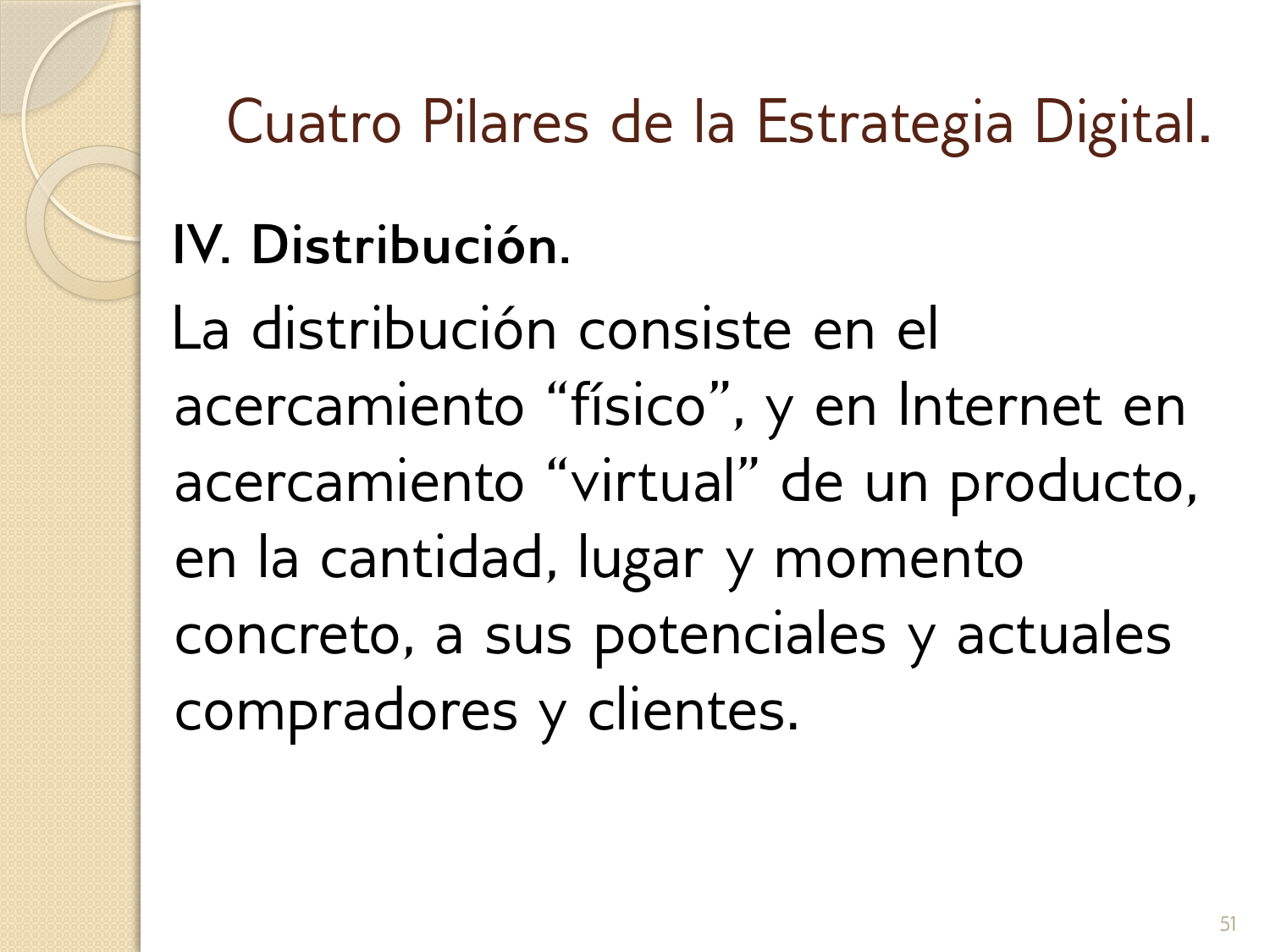

# Cuatro Pilares de la Estrategia Digital.
IV. Distribución.
La distribución consiste en el acercamiento “físico”, y en Internet en acercamiento “virtual” de un producto, en la cantidad, lugar y momento concreto, a sus potenciales y actuales compradores y clientes.

51